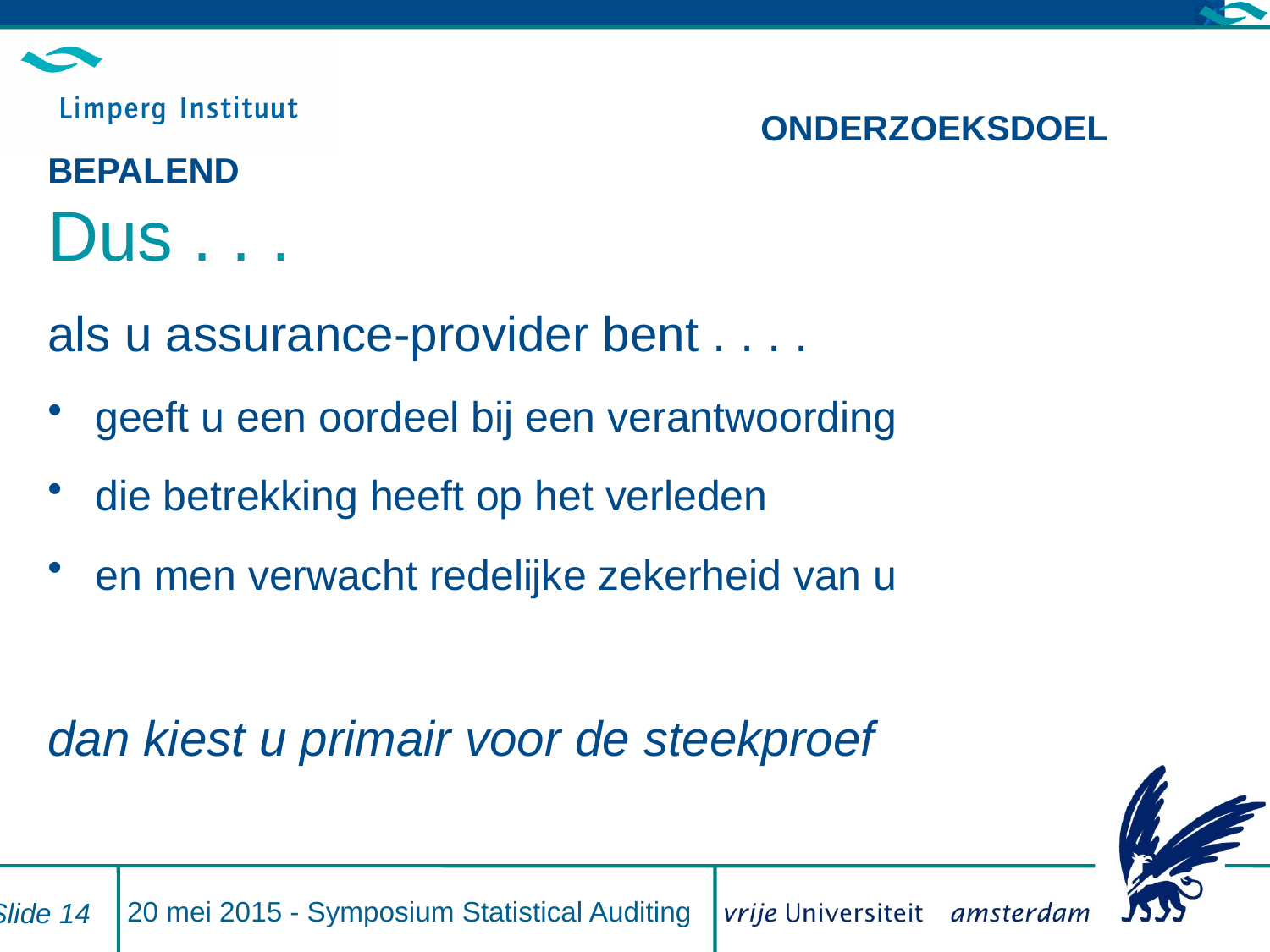

# Onderzoeksdoel bepalend Dus . . .
als u assurance-provider bent . . . .

geeft u een oordeel bij een verantwoording

die betrekking heeft op het verleden

en men verwacht redelijke zekerheid van u

dan kiest u primair voor de steekproef

20 mei 2015 - Symposium Statistical Auditing
Slide 14